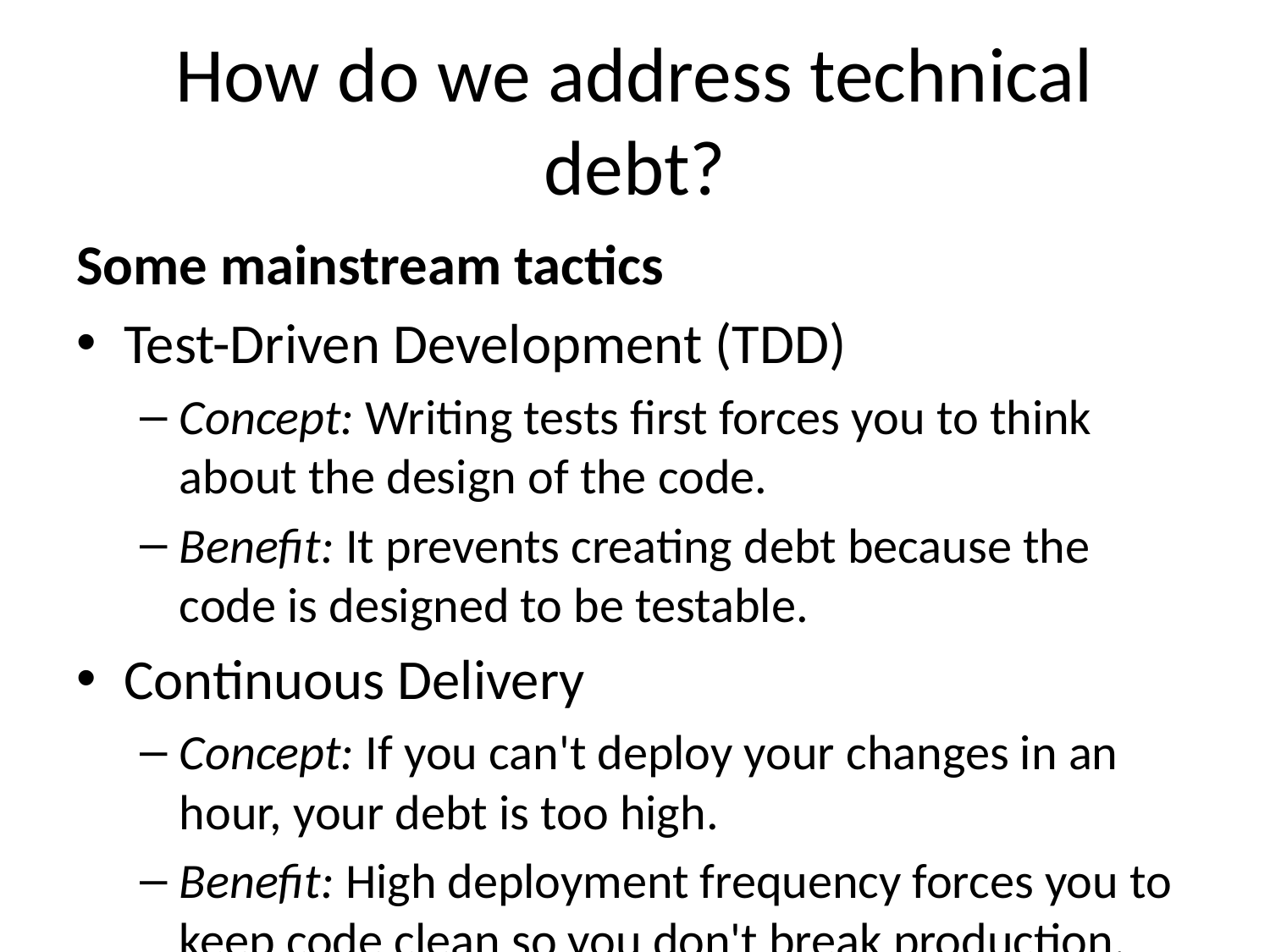

# How do we address technical debt?
Some mainstream tactics
Test-Driven Development (TDD)
Concept: Writing tests first forces you to think about the design of the code.
Benefit: It prevents creating debt because the code is designed to be testable.
Continuous Delivery
Concept: If you can't deploy your changes in an hour, your debt is too high.
Benefit: High deployment frequency forces you to keep code clean so you don't break production.